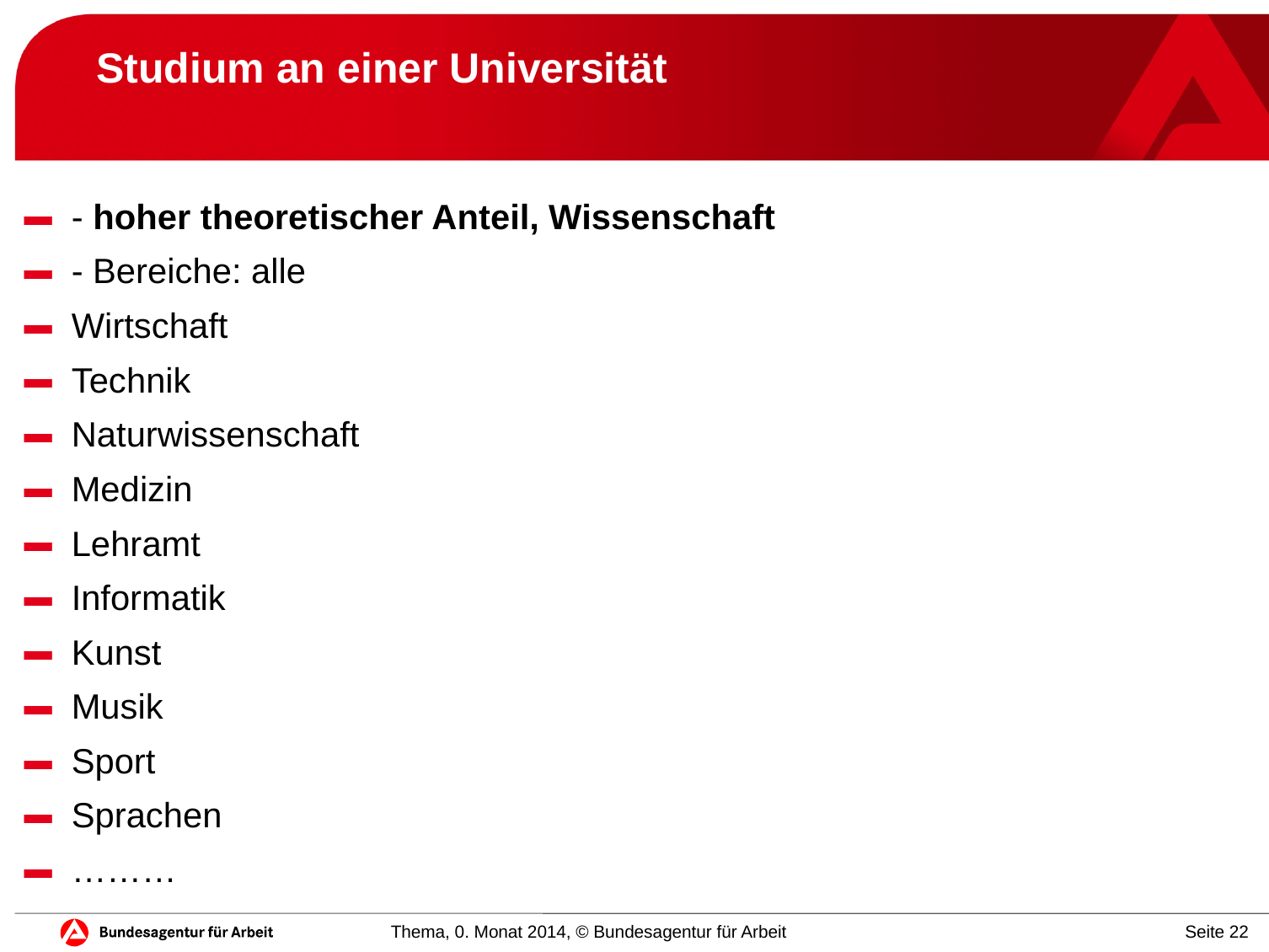

# Studium an einer Universität
- hoher theoretischer Anteil, Wissenschaft
- Bereiche: alle
Wirtschaft
Technik
Naturwissenschaft
Medizin
Lehramt
Informatik
Kunst
Musik
Sport
Sprachen
………

Thema, 0. Monat 2014, © Bundesagentur für Arbeit